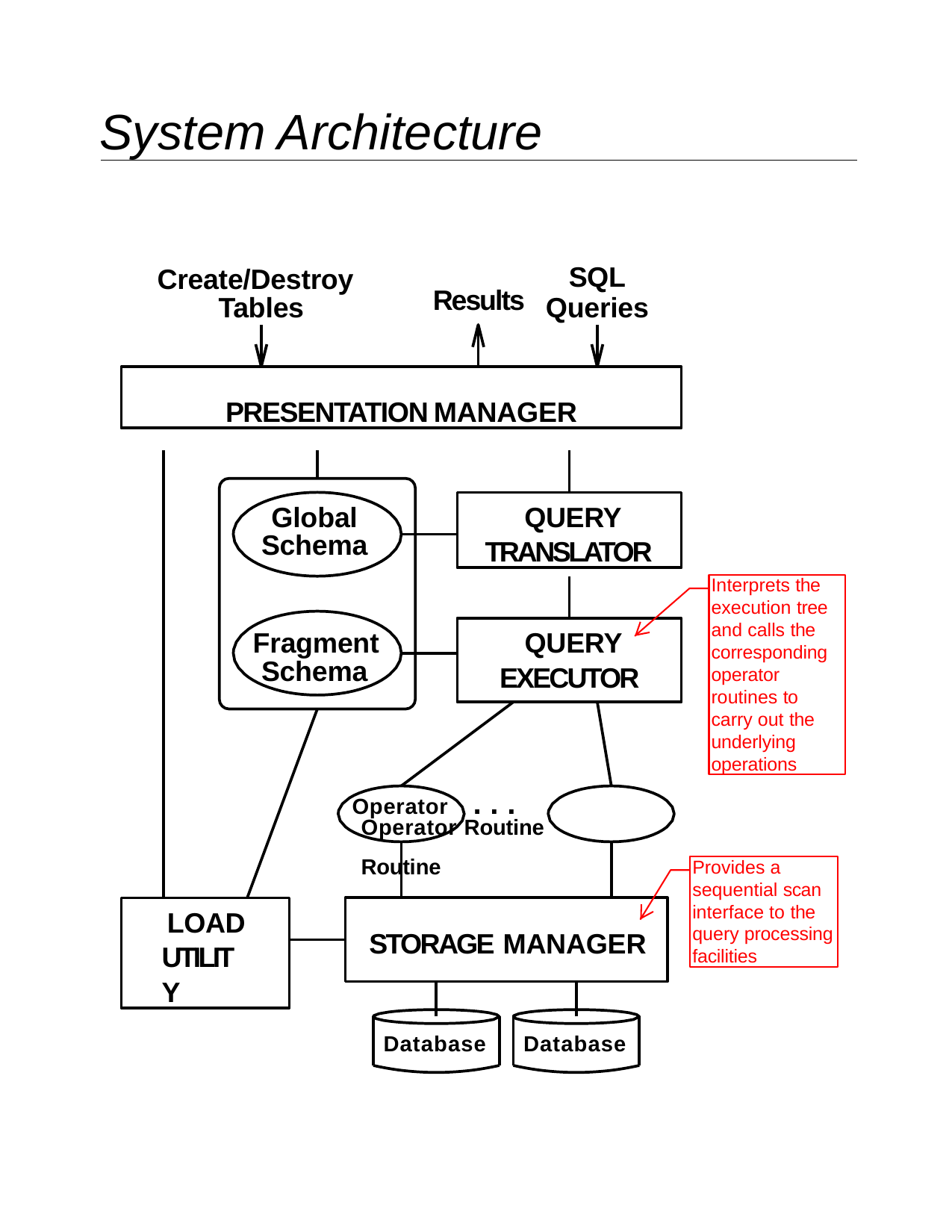

# System Architecture

Create/Destroy Tables
SQL
Queries
Results

PRESENTATION	MANAGER

QUERY TRANSLATOR
Global Schema
Interprets the
execution tree and calls the corresponding operator routines to carry out the underlying operations

Fragment Schema
QUERY EXECUTOR
Operator	. . .	Operator Routine			Routine
Provides a
sequential scan interface to the query processing facilities

LOAD UTILITY
STORAGE MANAGER
Database
Database